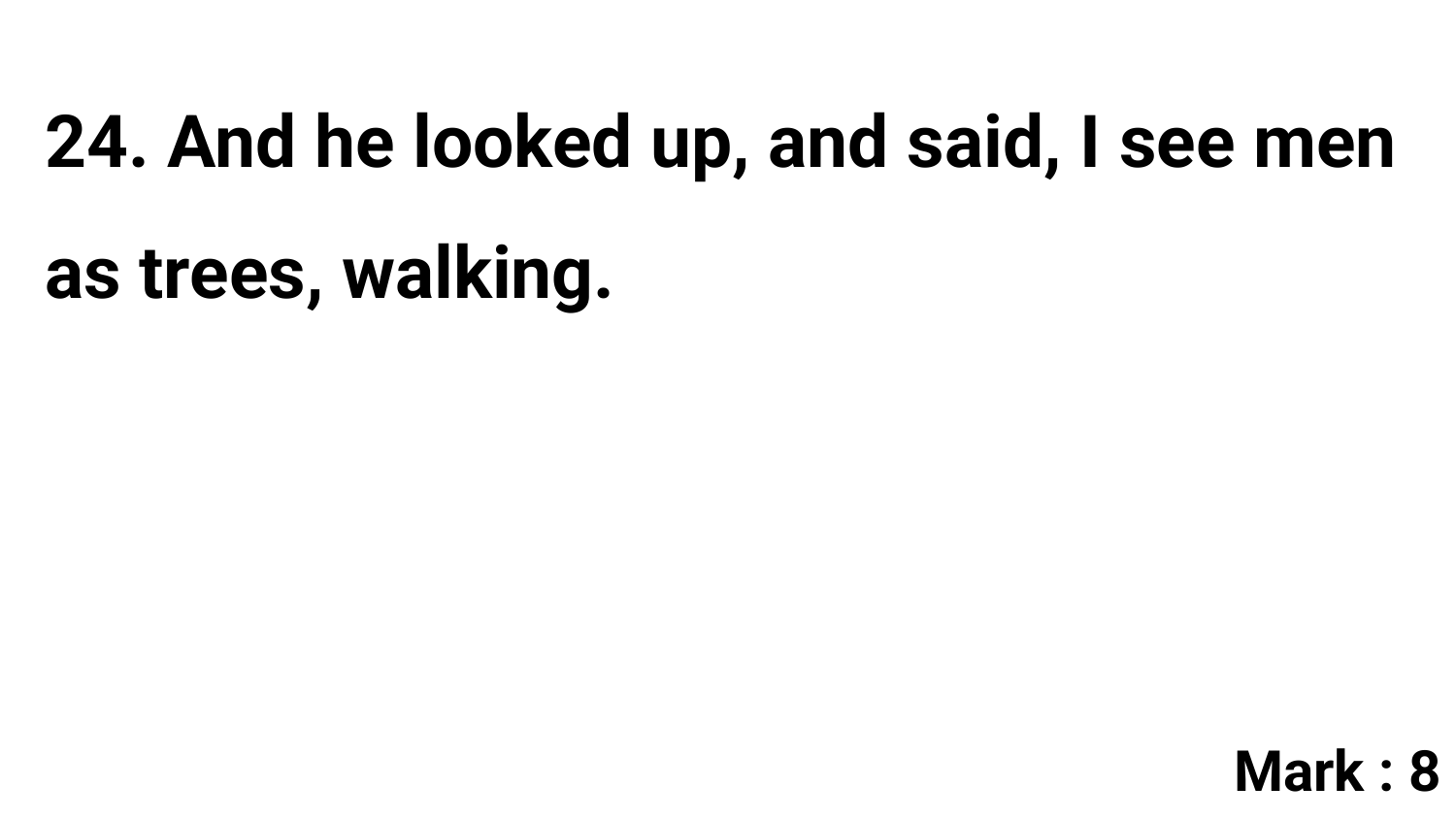

24. And he looked up, and said, I see men as trees, walking.
Mark : 8